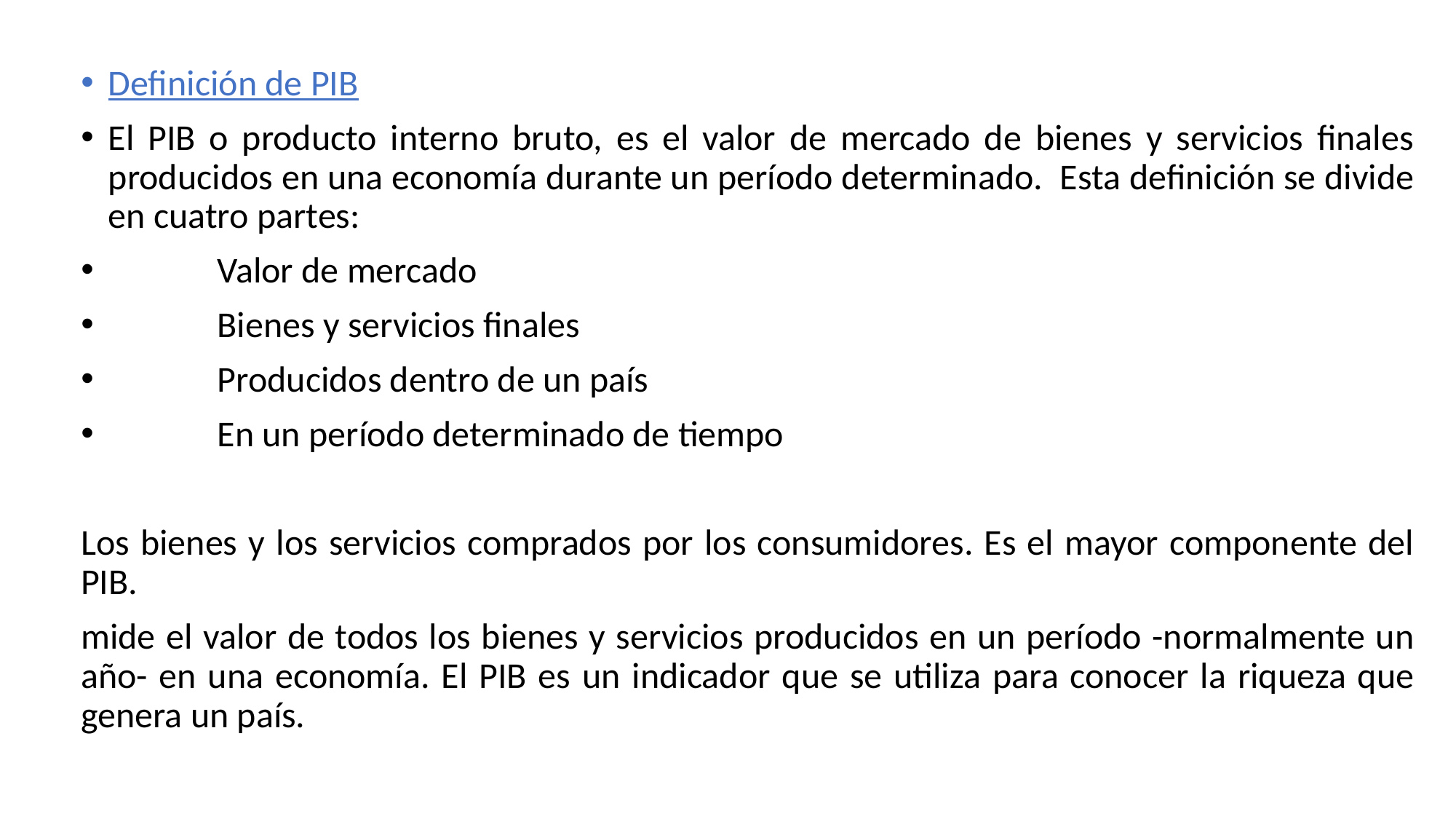

Definición de PIB
El PIB o producto interno bruto, es el valor de mercado de bienes y servicios finales producidos en una economía durante un período determinado.  Esta definición se divide en cuatro partes:
	Valor de mercado
	Bienes y servicios finales
	Producidos dentro de un país
	En un período determinado de tiempo

Los bienes y los servicios comprados por los consumidores. Es el mayor componente del PIB.
mide el valor de todos los bienes y servicios producidos en un período -normalmente un año- en una economía. El PIB es un indicador que se utiliza para conocer la riqueza que genera un país.